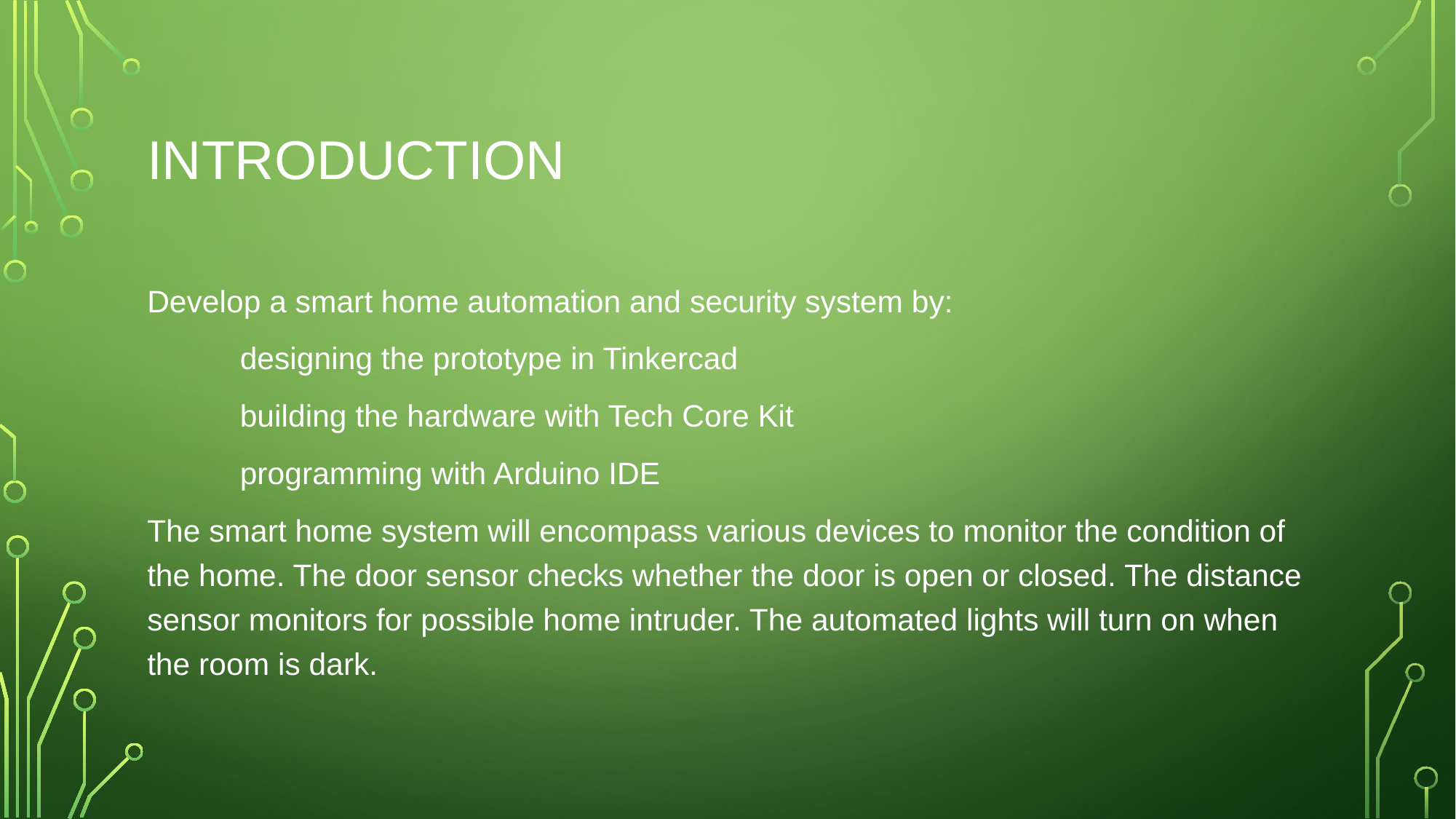

# Introduction
Develop a smart home automation and security system by:
	designing the prototype in Tinkercad
	building the hardware with Tech Core Kit
	programming with Arduino IDE
The smart home system will encompass various devices to monitor the condition of the home. The door sensor checks whether the door is open or closed. The distance sensor monitors for possible home intruder. The automated lights will turn on when the room is dark.